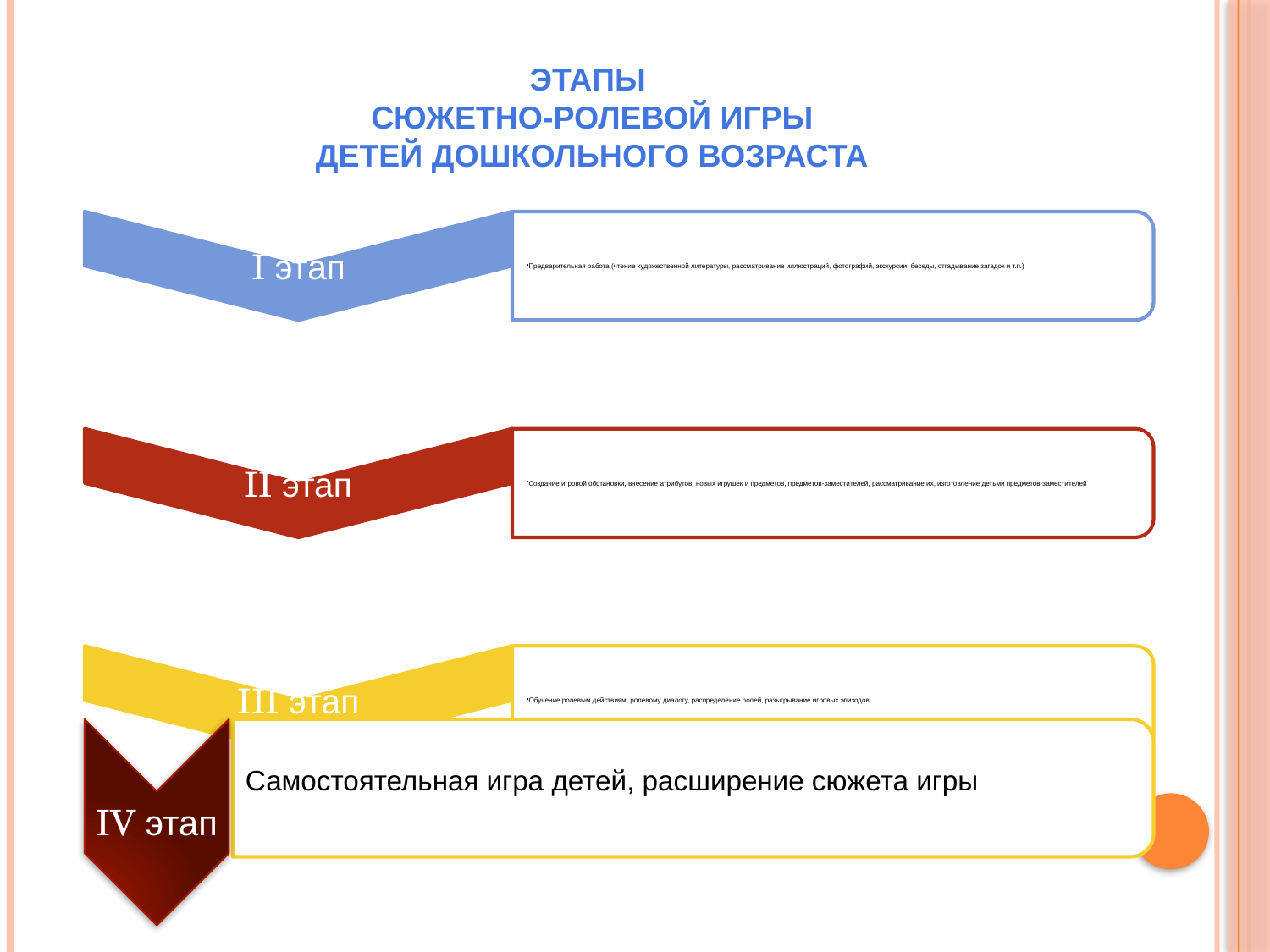

ЭТАПЫ
 СЮЖЕТНО-РОЛЕВОЙ ИГРЫ
 ДЕТЕЙ ДОШКОЛЬНОГО ВОЗРАСТА
I этап
Предварительная работа (чтение художественной литературы, рассматривание иллюстраций, фотографий, экскурсии, беседы, отгадывание загадок и т.п.)
II этап
Создание игровой обстановки, внесение атрибутов, новых игрушек и предметов, предметов-заместителей, рассматривание их, изготовление детьми предметов-заместителей
III этап
Обучение ролевым действиям, ролевому диалогу, распределение ролей, разыгрывание игровых эпизодов

IV этап

Самостоятельная игра детей, расширение сюжета игры